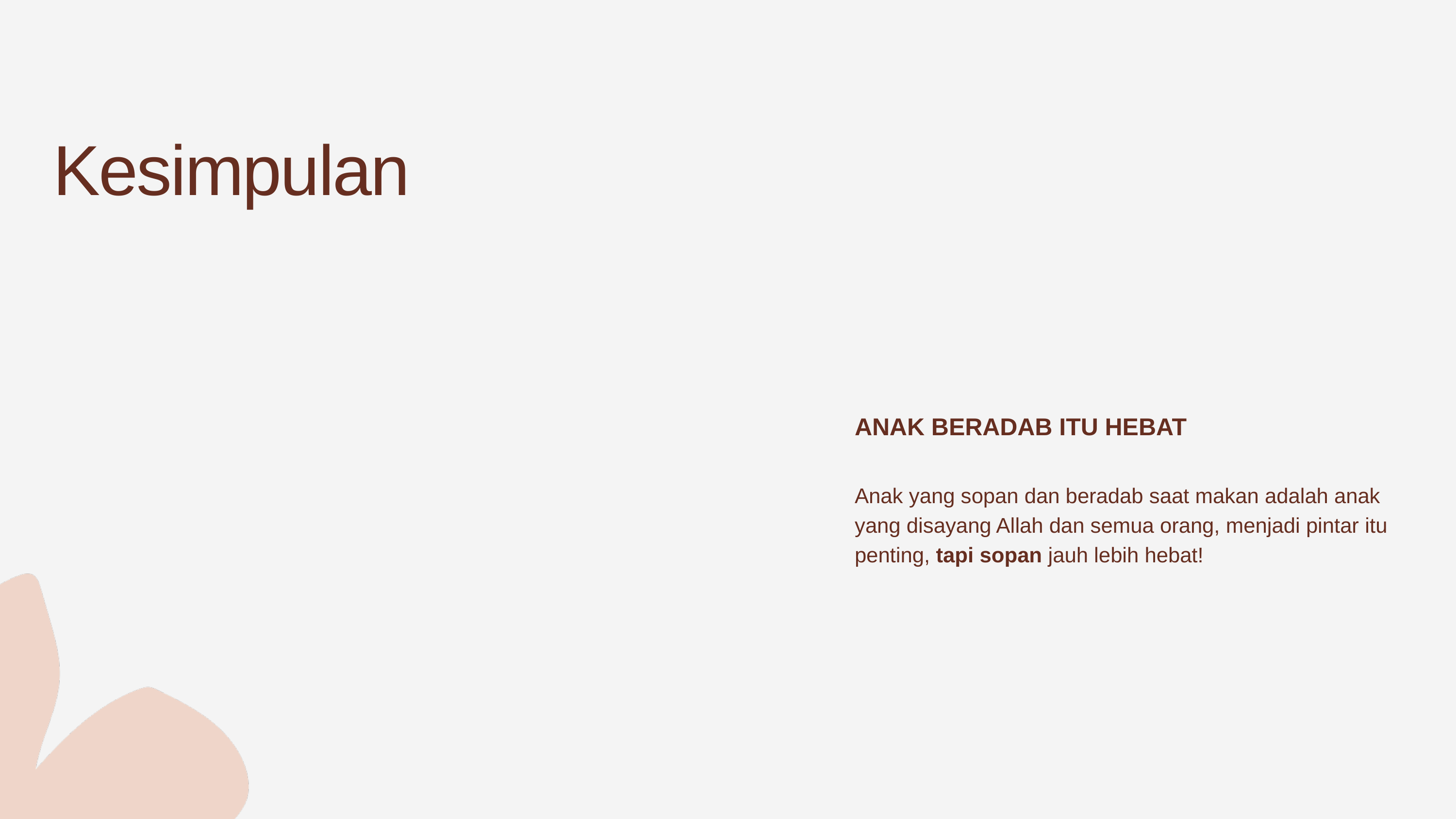

Kesimpulan
ANAK BERADAB ITU HEBAT
Anak yang sopan dan beradab saat makan adalah anak yang disayang Allah dan semua orang, menjadi pintar itu penting, tapi sopan jauh lebih hebat!